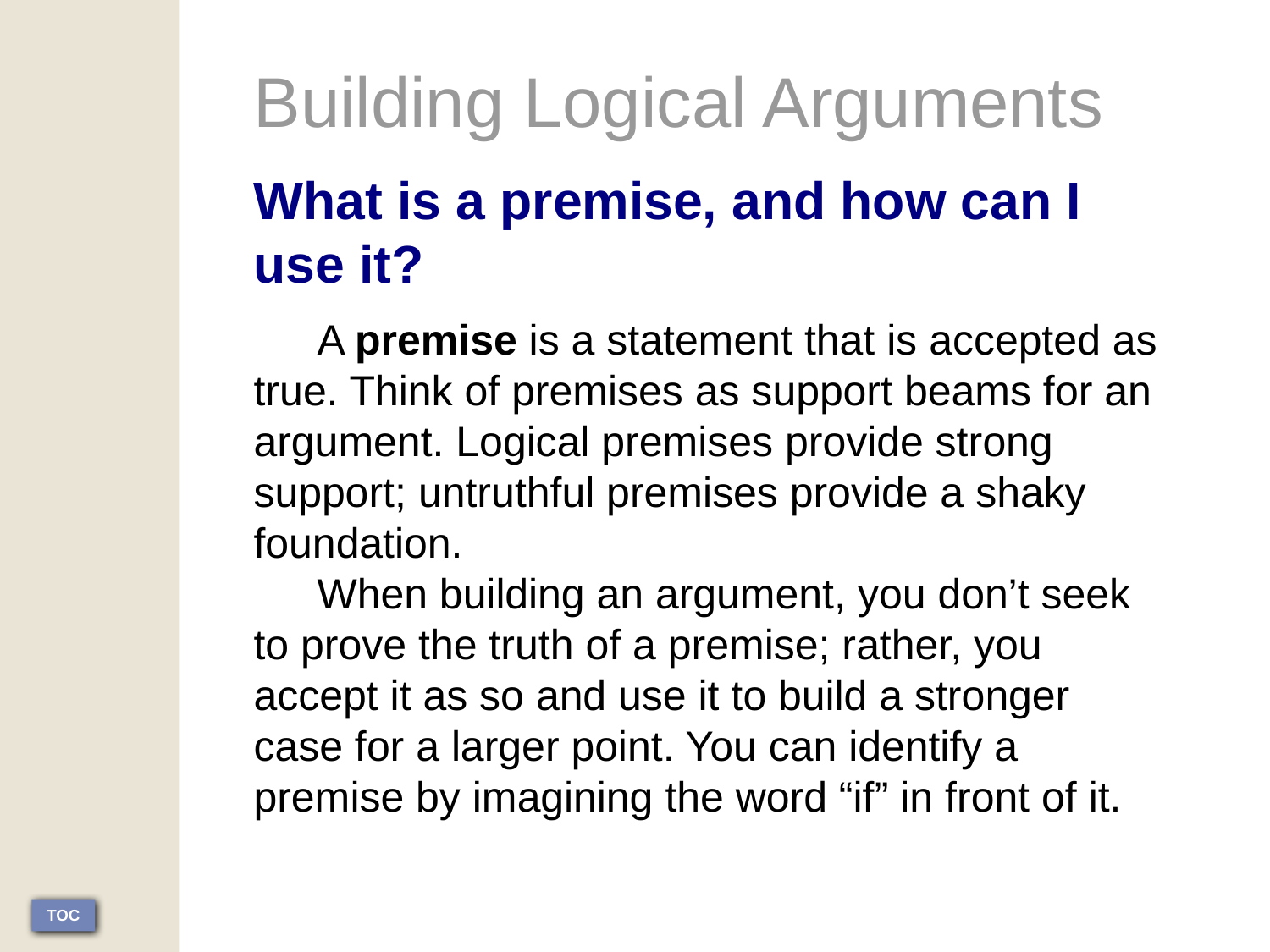

Building Logical Arguments
What is a premise, and how can I use it?
	A premise is a statement that is accepted as true. Think of premises as support beams for an argument. Logical premises provide strong support; untruthful premises provide a shaky foundation.
	When building an argument, you don’t seek to prove the truth of a premise; rather, you accept it as so and use it to build a stronger case for a larger point. You can identify a premise by imagining the word “if” in front of it.